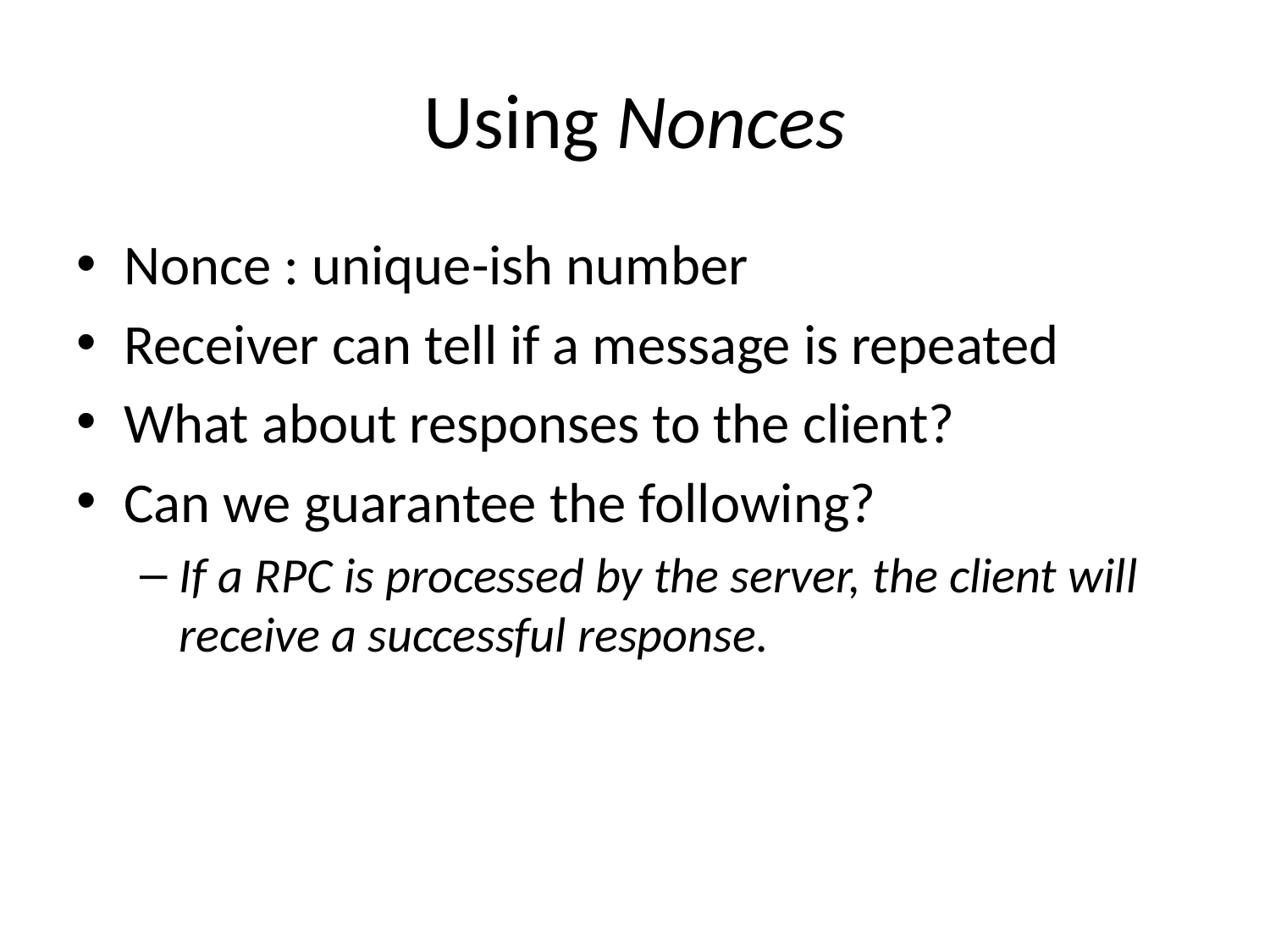

# Using Nonces
Nonce : unique-ish number
Receiver can tell if a message is repeated
What about responses to the client?
Can we guarantee the following?
If a RPC is processed by the server, the client will receive a successful response.